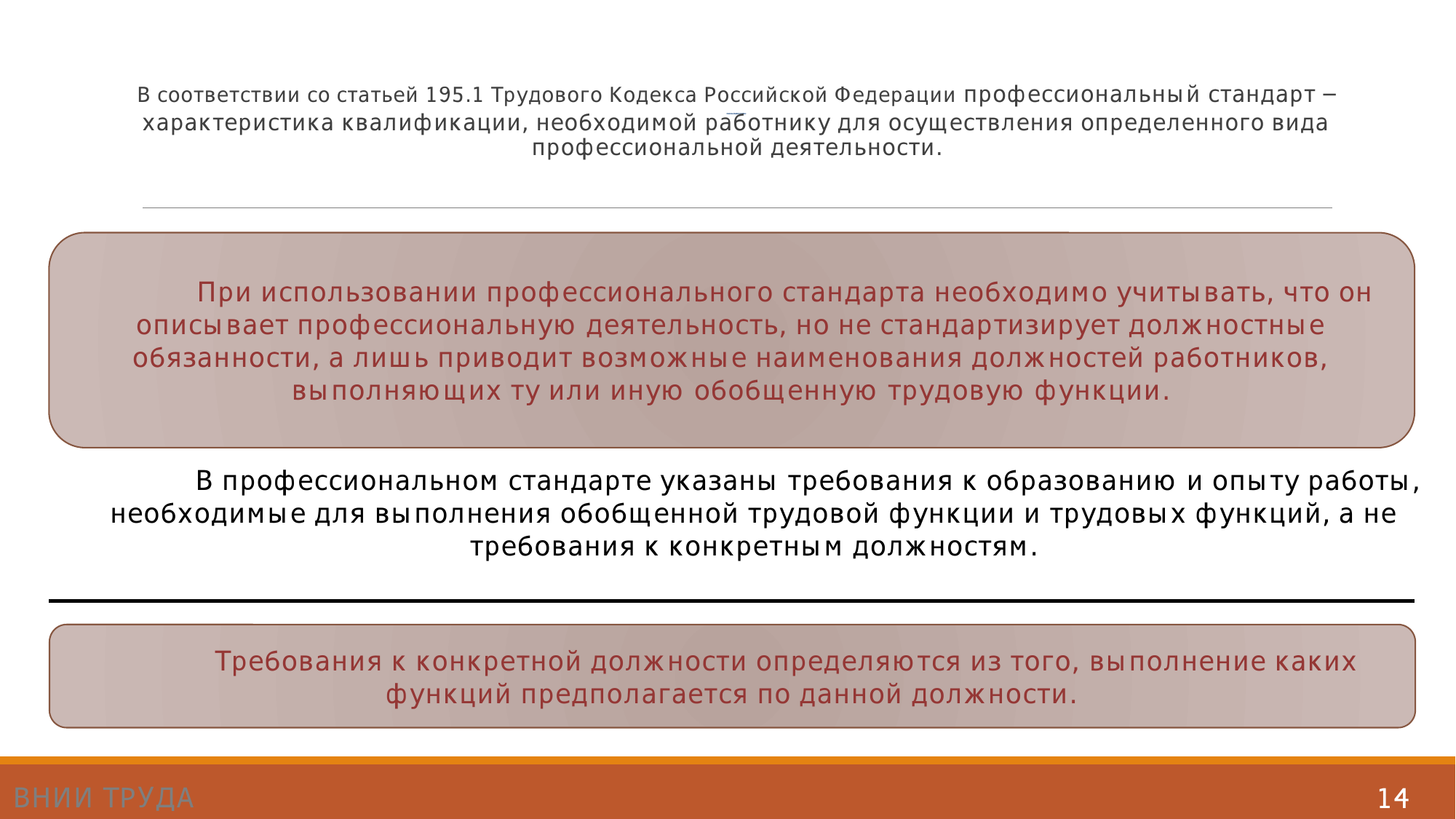

# ПРОФЕССИОНАЛЬНЫЙ СТАНДАРТ И ДОЛЖНОСТНАЯ ИНСТРУКЦИЯ
		В соответствии со статьей 195.1 Трудового Кодекса Российской Федерации профессиональный стандарт –
 характеристика квалификации, необходимой работнику для осуществления определенного вида профессиональной деятельности.

	При использовании профессионального стандарта необходимо учитывать, что он описывает профессиональную деятельность, но не стандартизирует должностные обязанности, а лишь приводит возможные наименования должностей работников, выполняющих ту или иную обобщенную трудовую функции.
	В профессиональном стандарте указаны требования к образованию и опыту работы, необходимые для выполнения обобщенной трудовой функции и трудовых функций, а не требования к конкретным должностям.
	Требования к конкретной должности определяются из того, выполнение каких функций предполагается по данной должности.
ВНИИ ТРУДА
14